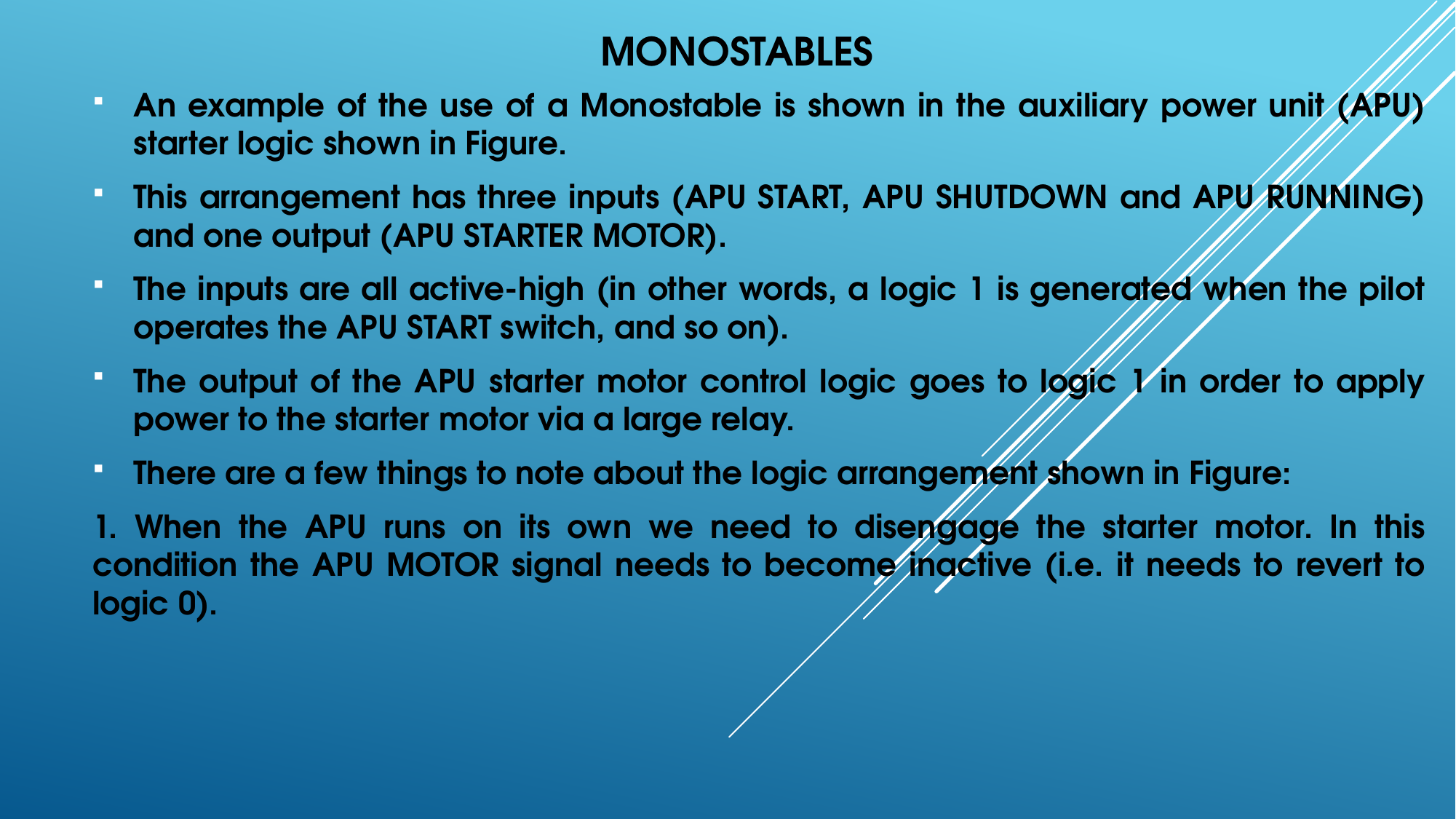

# monostables
An example of the use of a Monostable is shown in the auxiliary power unit (APU) starter logic shown in Figure.
This arrangement has three inputs (APU START, APU SHUTDOWN and APU RUNNING) and one output (APU STARTER MOTOR).
The inputs are all active-high (in other words, a logic 1 is generated when the pilot operates the APU START switch, and so on).
The output of the APU starter motor control logic goes to logic 1 in order to apply power to the starter motor via a large relay.
There are a few things to note about the logic arrangement shown in Figure:
1. When the APU runs on its own we need to disengage the starter motor. In this condition the APU MOTOR signal needs to become inactive (i.e. it needs to revert to logic 0).